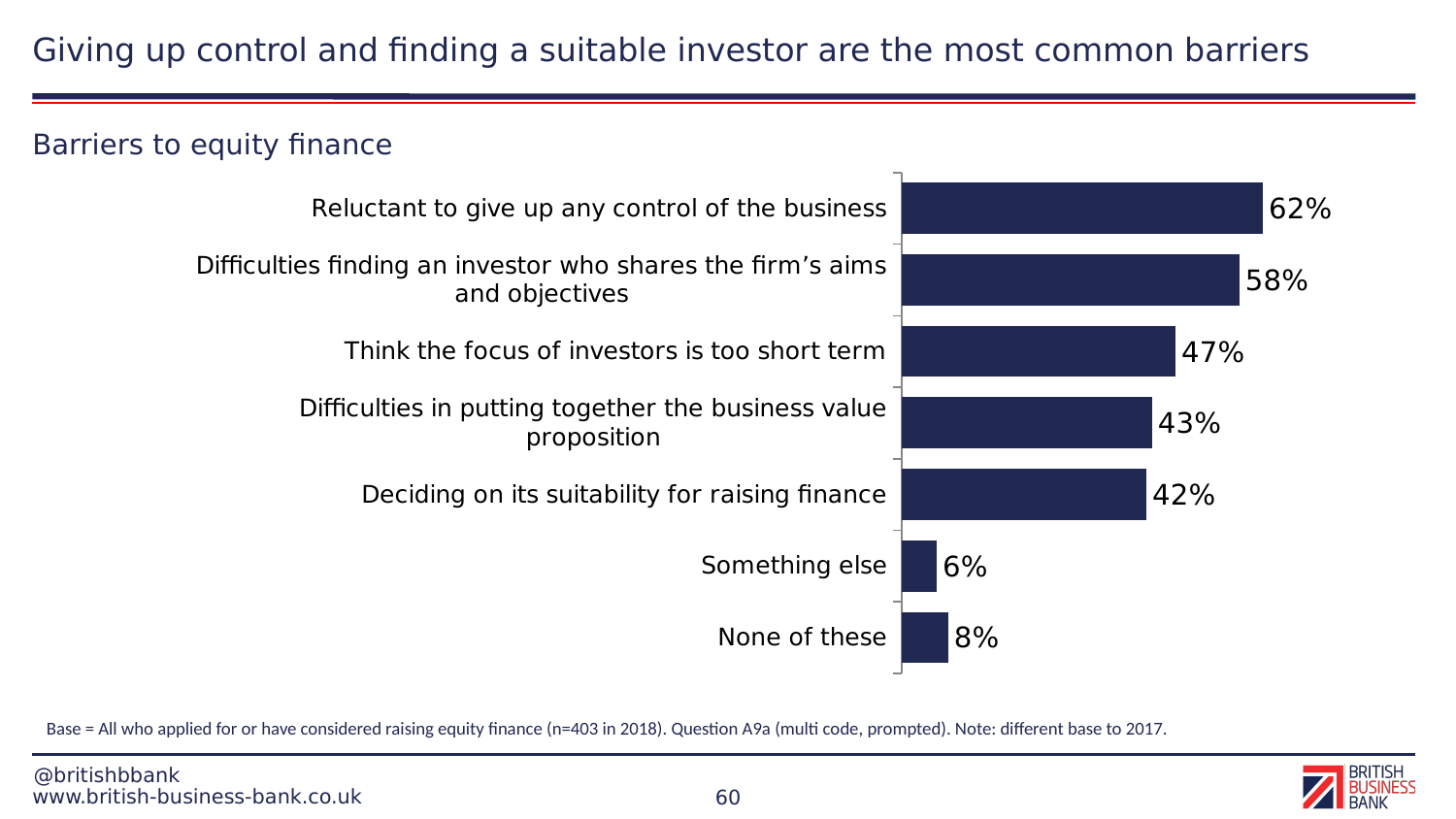

Giving up control and finding a suitable investor are the most common barriers
Barriers to equity finance

### Chart

| Category | 2018 |
|---|---|
| Reluctant to give up any control of the business | 62.0 |
| Difficulties finding an investor who shares the firm’s aims and objectives | 58.0 |
| Think the focus of investors is too short term | 47.0 |
| Difficulties in putting together the business value proposition | 43.0 |
| Deciding on its suitability for raising finance | 42.0 |
| Something else | 6.0 |
| None of these | 8.0 |
Base = All who applied for or have considered raising equity finance (n=403 in 2018). Question A9a (multi code, prompted). Note: different base to 2017.